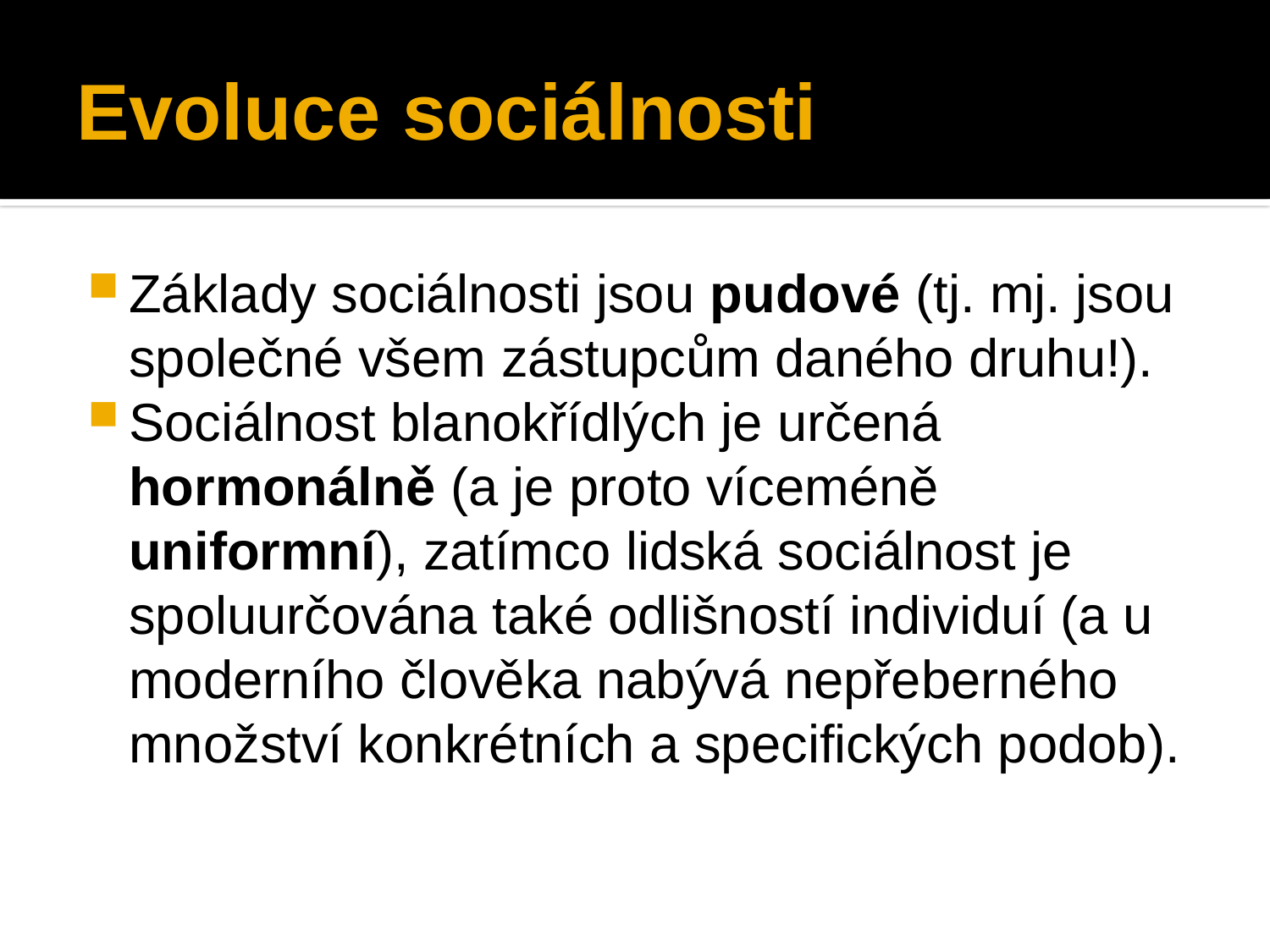

# Evoluce sociálnosti
Základy sociálnosti jsou pudové (tj. mj. jsou společné všem zástupcům daného druhu!).
Sociálnost blanokřídlých je určená hormonálně (a je proto víceméně uniformní), zatímco lidská sociálnost je spoluurčována také odlišností individuí (a u moderního člověka nabývá nepřeberného množství konkrétních a specifických podob).